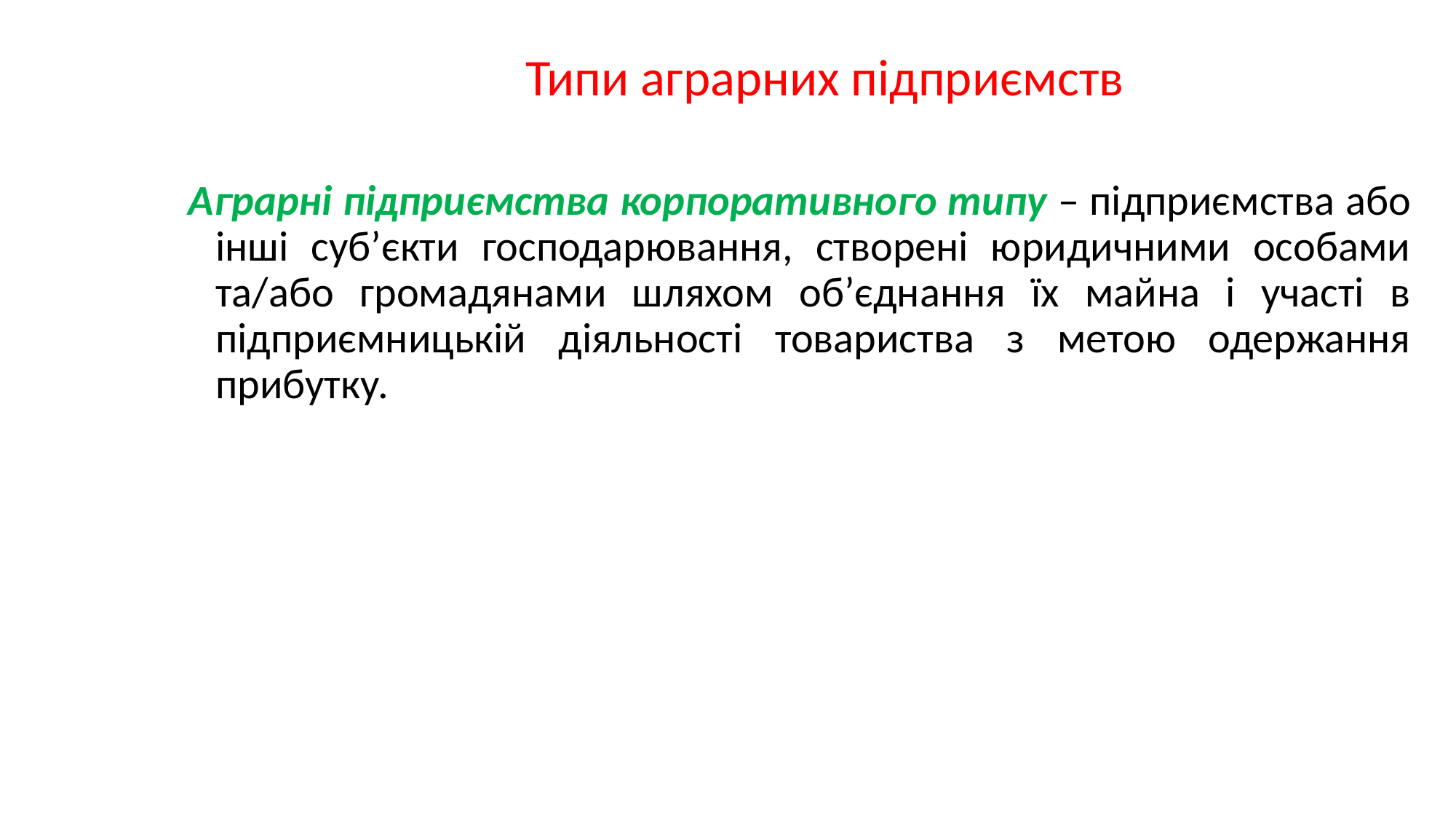

# Типи аграрних підприємств
Аграрні підприємства корпоративного типу – підприємства або інші суб’єкти господарювання, створені юридичними особами та/або громадянами шляхом об’єднання їх майна і участі в підприємницькій діяльності товариства з метою одержання прибутку.